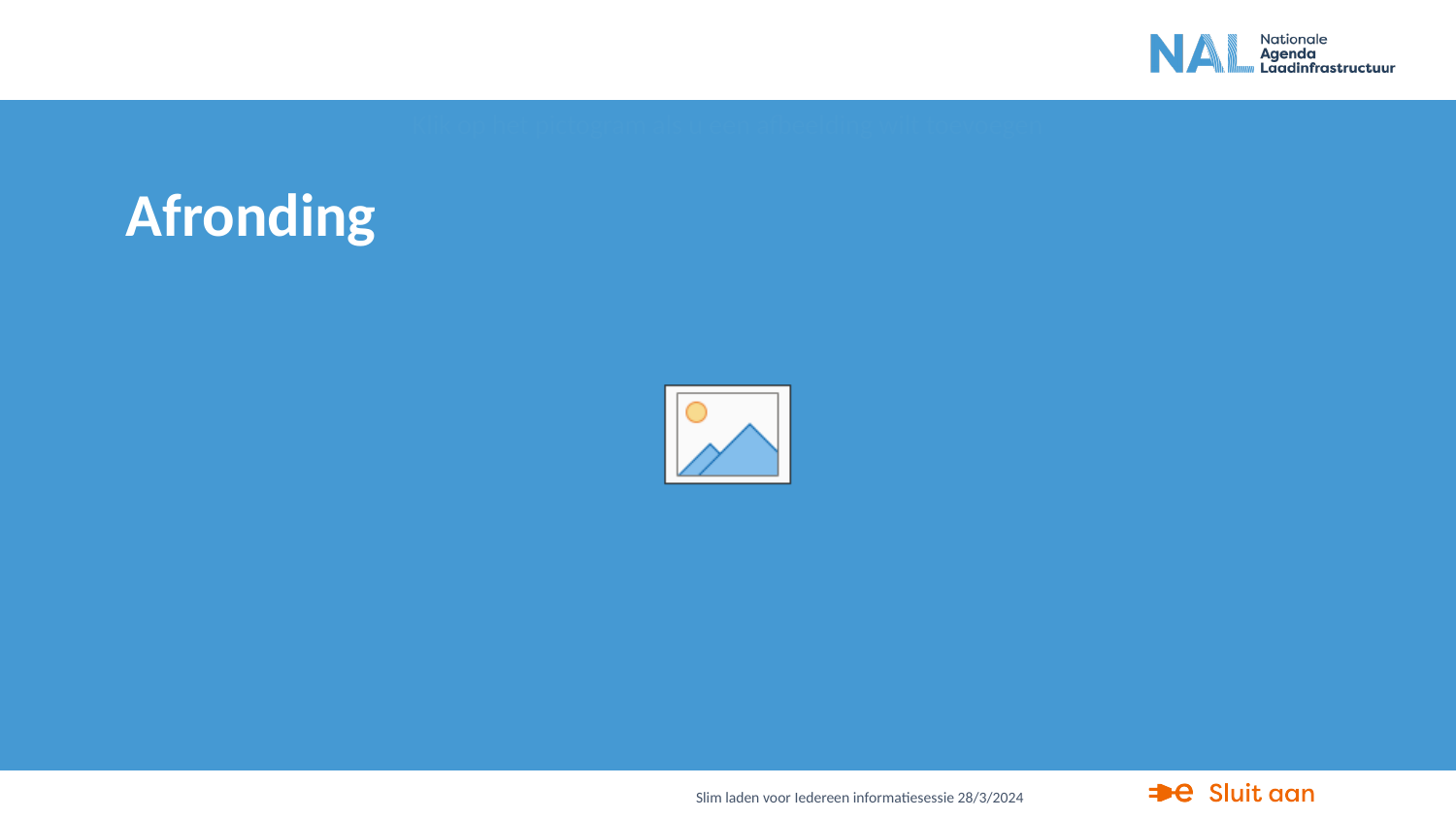

# Afronding
Slim laden voor Iedereen informatiesessie 28/3/2024